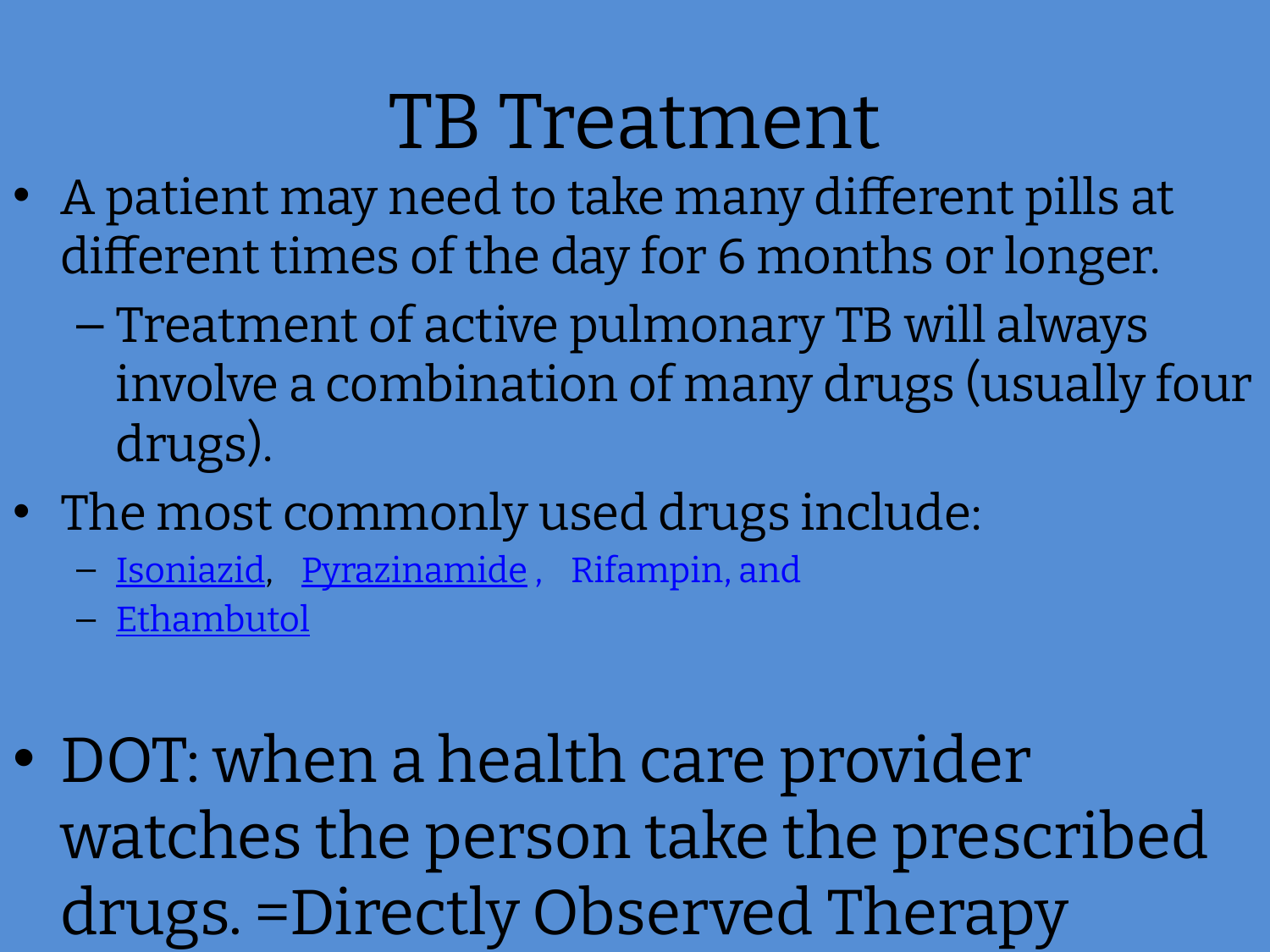

# TB Treatment
A patient may need to take many different pills at different times of the day for 6 months or longer.
Treatment of active pulmonary TB will always involve a combination of many drugs (usually four drugs).
The most commonly used drugs include:
Isoniazid,    Pyrazinamide ,    Rifampin, and
Ethambutol

DOT: when a health care provider watches the person take the prescribed drugs. =Directly Observed Therapy